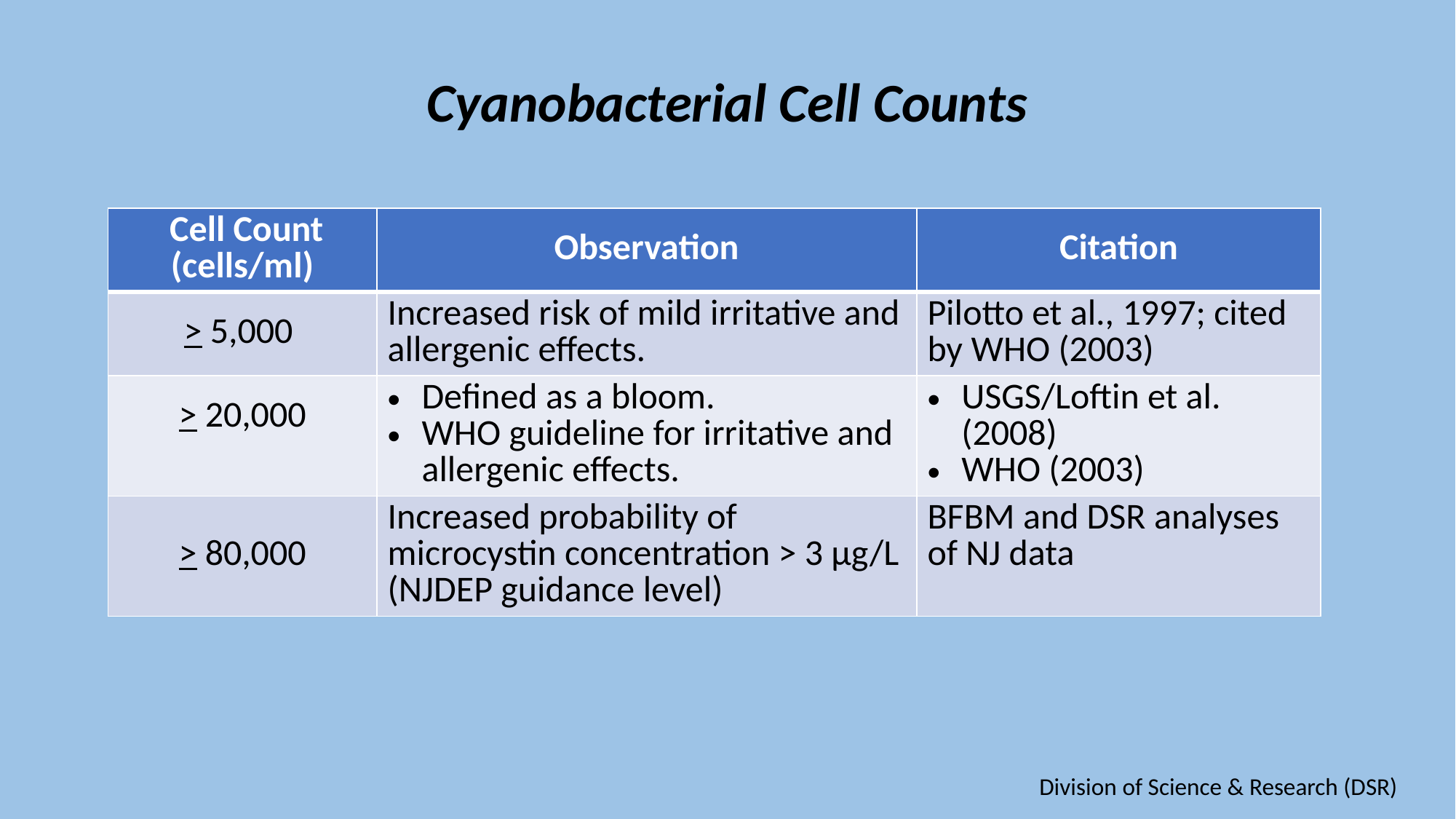

# Cyanobacterial Cell Counts
| Cell Count (cells/ml) | Observation | Citation |
| --- | --- | --- |
| > 5,000 | Increased risk of mild irritative and allergenic effects. | Pilotto et al., 1997; cited by WHO (2003) |
| > 20,000 | Defined as a bloom. WHO guideline for irritative and allergenic effects. | USGS/Loftin et al. (2008) WHO (2003) |
| > 80,000 | Increased probability of microcystin concentration > 3 µg/L (NJDEP guidance level) | BFBM and DSR analyses of NJ data |
Draft Deliberative

Division of Science & Research (DSR)